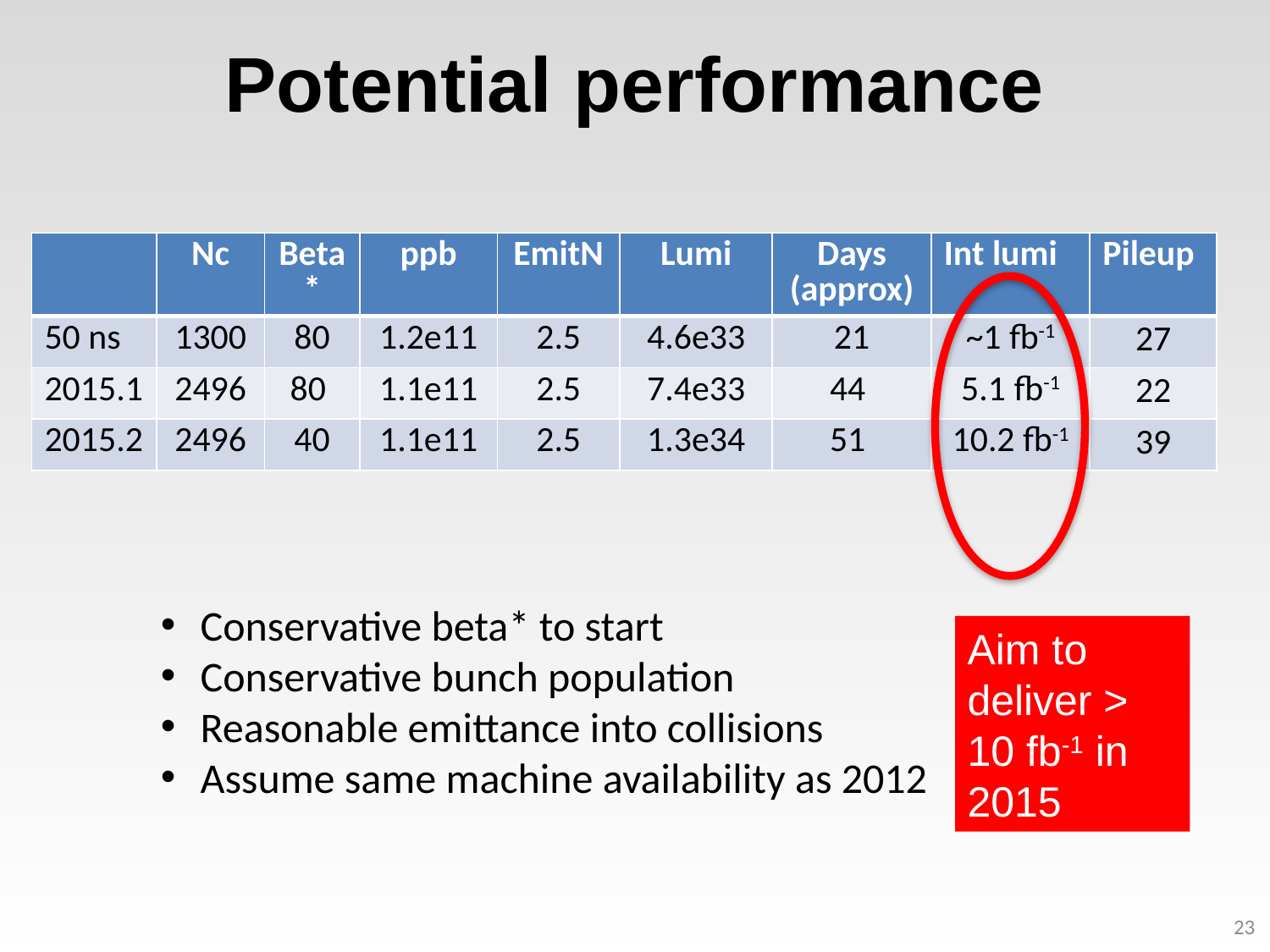

# Potential performance
|  | Nc | Beta\* | ppb | EmitN | Lumi | Days (approx) | Int lumi | Pileup |
| --- | --- | --- | --- | --- | --- | --- | --- | --- |
| 50 ns | 1300 | 80 | 1.2e11 | 2.5 | 4.6e33 | 21 | ~1 fb-1 | 27 |
| 2015.1 | 2496 | 80 | 1.1e11 | 2.5 | 7.4e33 | 44 | 5.1 fb-1 | 22 |
| 2015.2 | 2496 | 40 | 1.1e11 | 2.5 | 1.3e34 | 51 | 10.2 fb-1 | 39 |

Conservative beta* to start
Conservative bunch population
Reasonable emittance into collisions
Assume same machine availability as 2012
Aim to deliver > 10 fb-1 in 2015
23